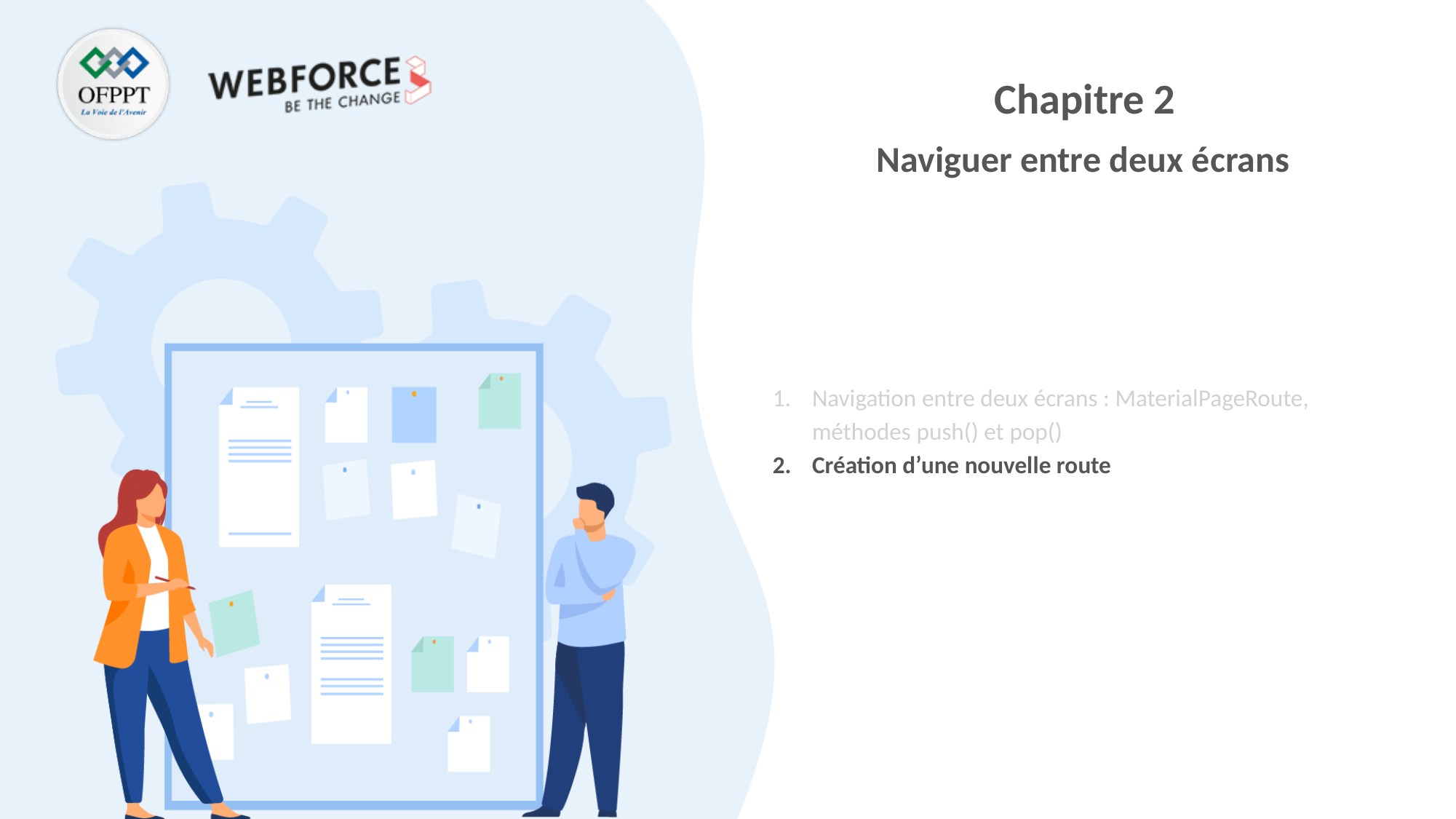

Chapitre 2
Naviguer entre deux écrans

Navigation entre deux écrans : MaterialPageRoute, méthodes push() et pop()
Création d’une nouvelle route